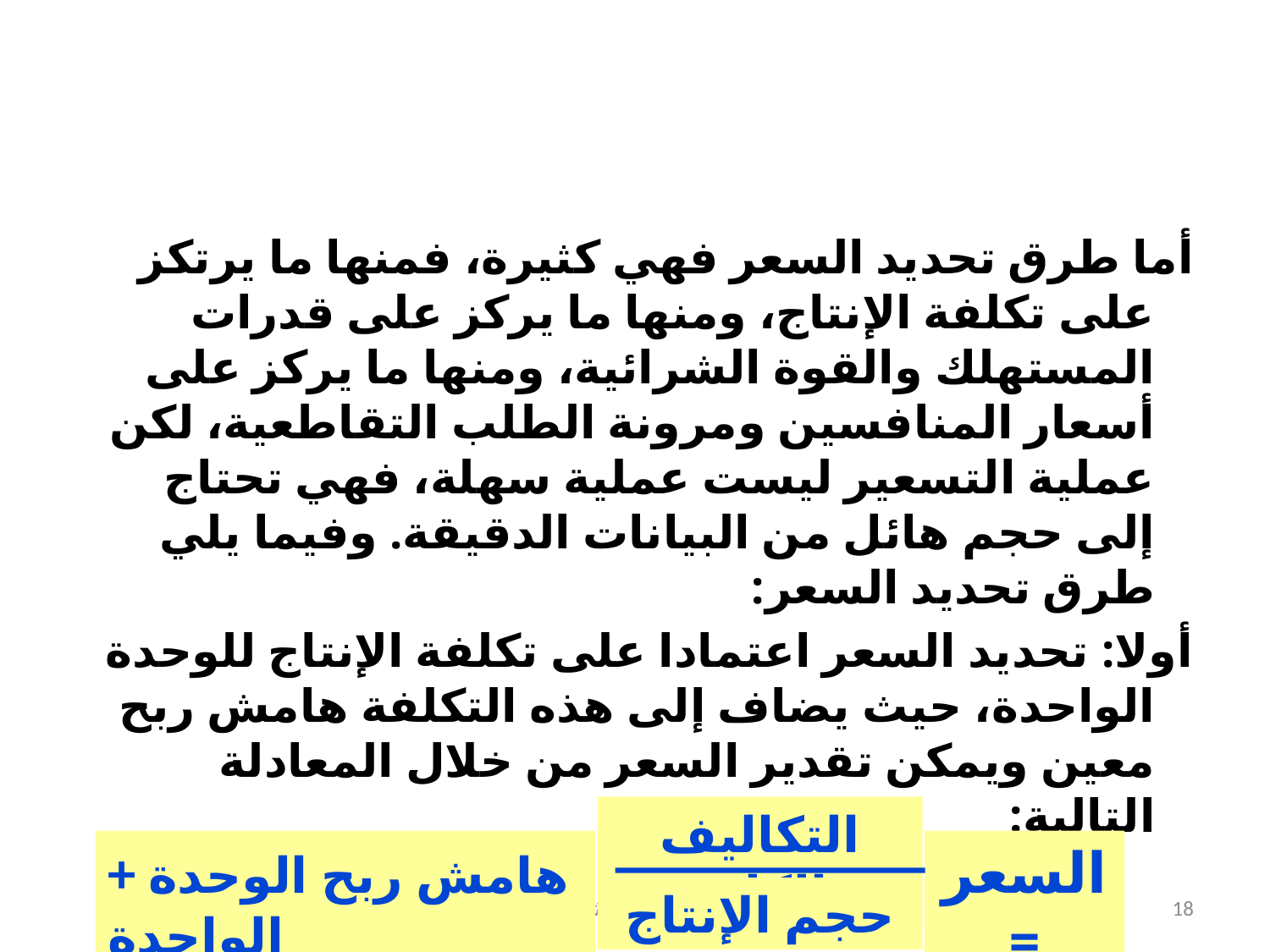

#
أما طرق تحديد السعر فهي كثيرة، فمنها ما يرتكز على تكلفة الإنتاج، ومنها ما يركز على قدرات المستهلك والقوة الشرائية، ومنها ما يركز على أسعار المنافسين ومرونة الطلب التقاطعية، لكن عملية التسعير ليست عملية سهلة، فهي تحتاج إلى حجم هائل من البيانات الدقيقة. وفيما يلي طرق تحديد السعر:
أولا: تحديد السعر اعتمادا على تكلفة الإنتاج للوحدة الواحدة، حيث يضاف إلى هذه التكلفة هامش ربح معين ويمكن تقدير السعر من خلال المعادلة التالية:
التكاليف الكلية
السعر =

حجم الإنتاج
+ هامش ربح الوحدة الواحدة
المحاضرة الثانية
18